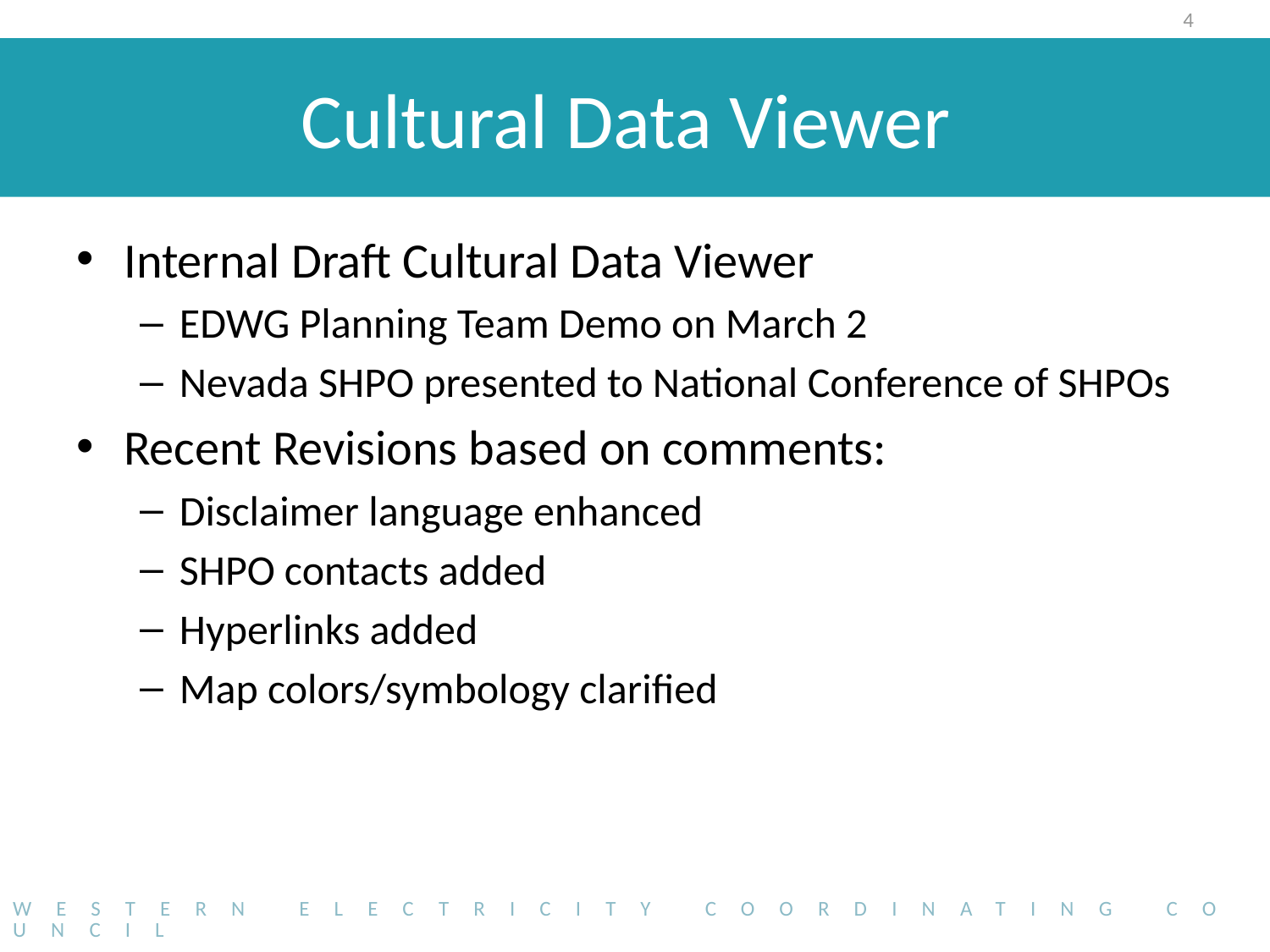

4
# Cultural Data Viewer
Internal Draft Cultural Data Viewer
EDWG Planning Team Demo on March 2
Nevada SHPO presented to National Conference of SHPOs
Recent Revisions based on comments:
Disclaimer language enhanced
SHPO contacts added
Hyperlinks added
Map colors/symbology clarified

Western Electricity Coordinating Council